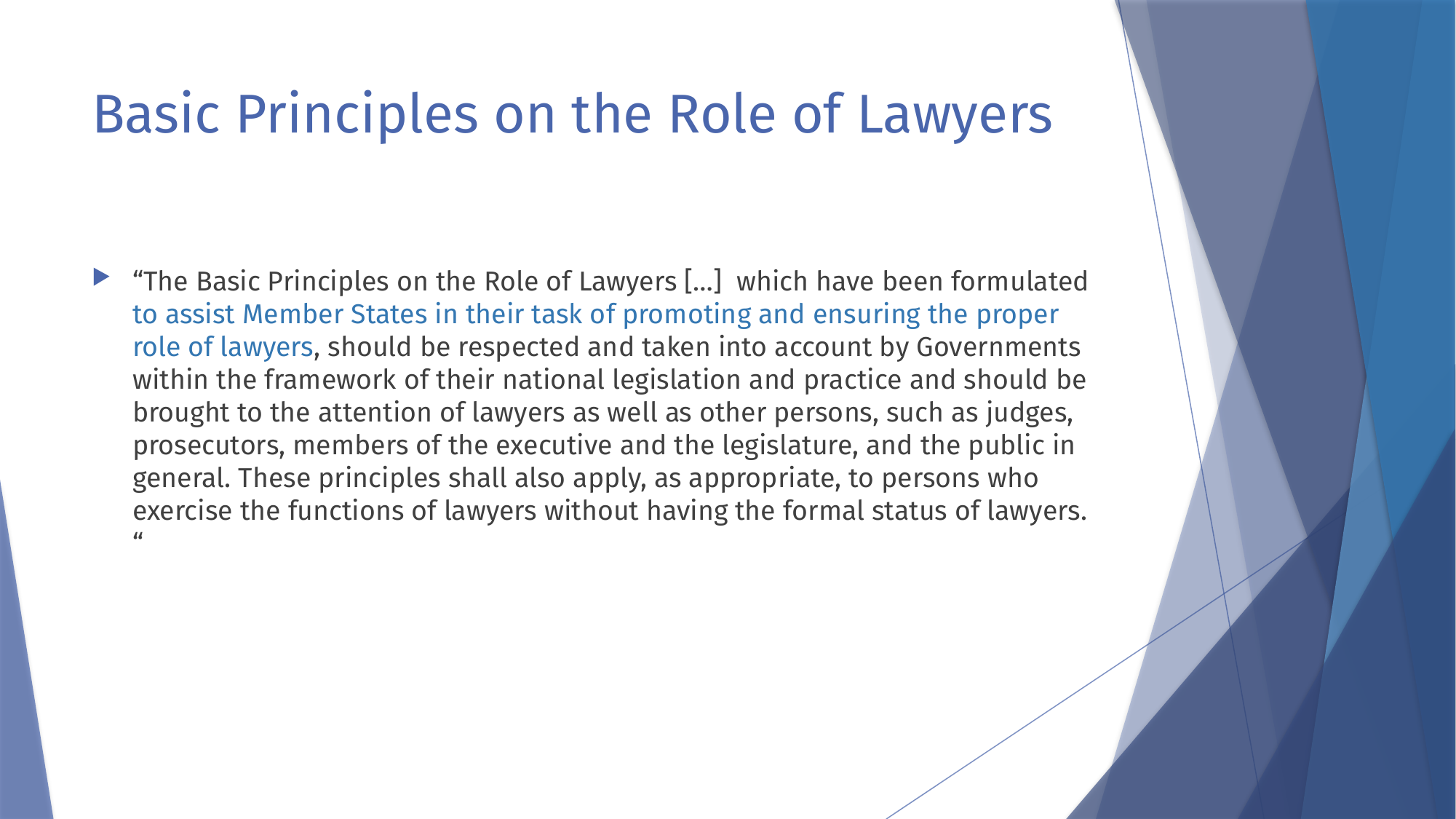

# Basic Principles on the Role of Lawyers
“The Basic Principles on the Role of Lawyers […]  which have been formulated to assist Member States in their task of promoting and ensuring the proper role of lawyers, should be respected and taken into account by Governments within the framework of their national legislation and practice and should be brought to the attention of lawyers as well as other persons, such as judges, prosecutors, members of the executive and the legislature, and the public in general. These principles shall also apply, as appropriate, to persons who exercise the functions of lawyers without having the formal status of lawyers. “